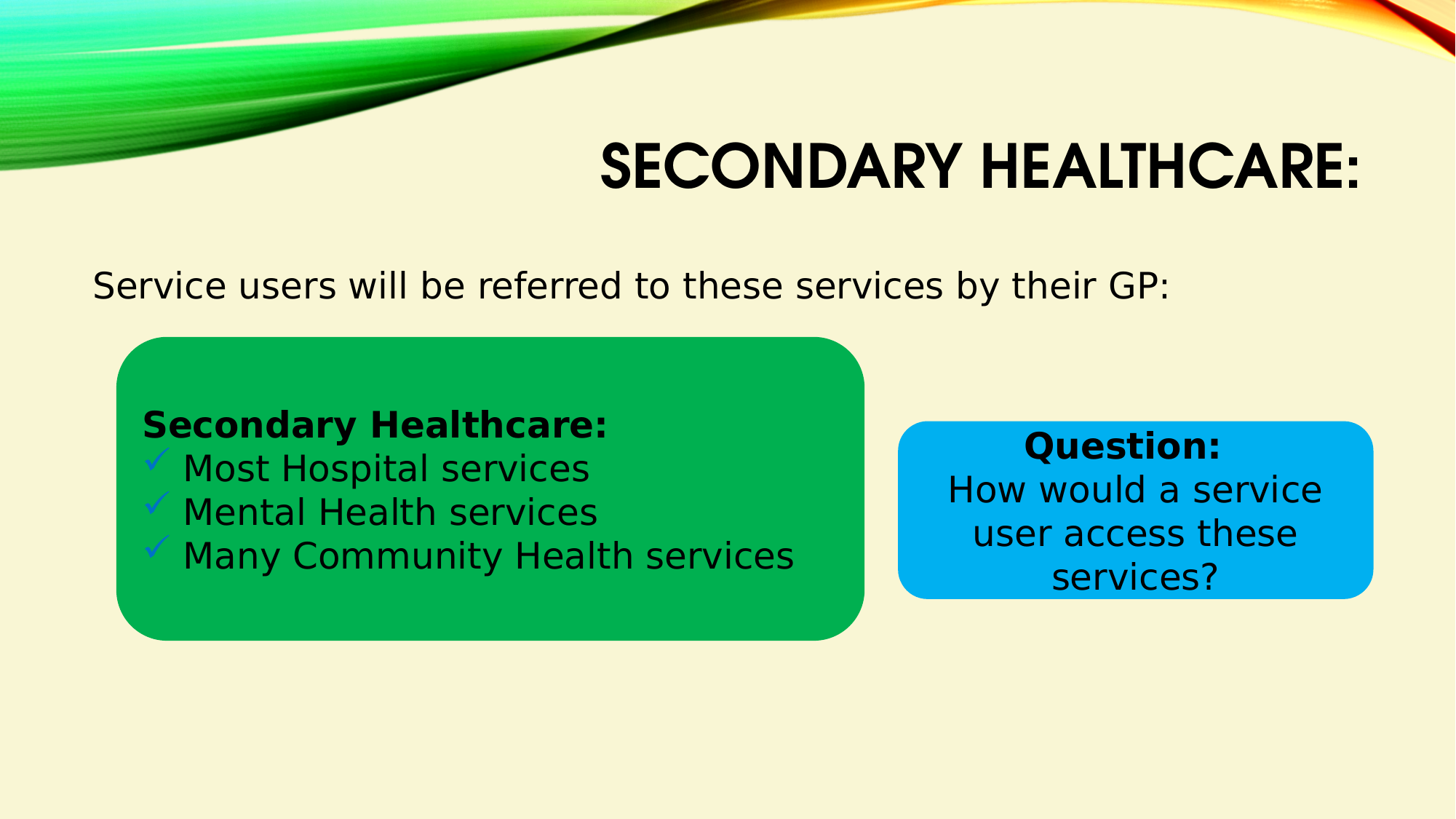

# secondary healthcare:
Service users will be referred to these services by their GP:

Secondary Healthcare:
Most Hospital services
Mental Health services
Many Community Health services
Question:
How would a service user access these services?